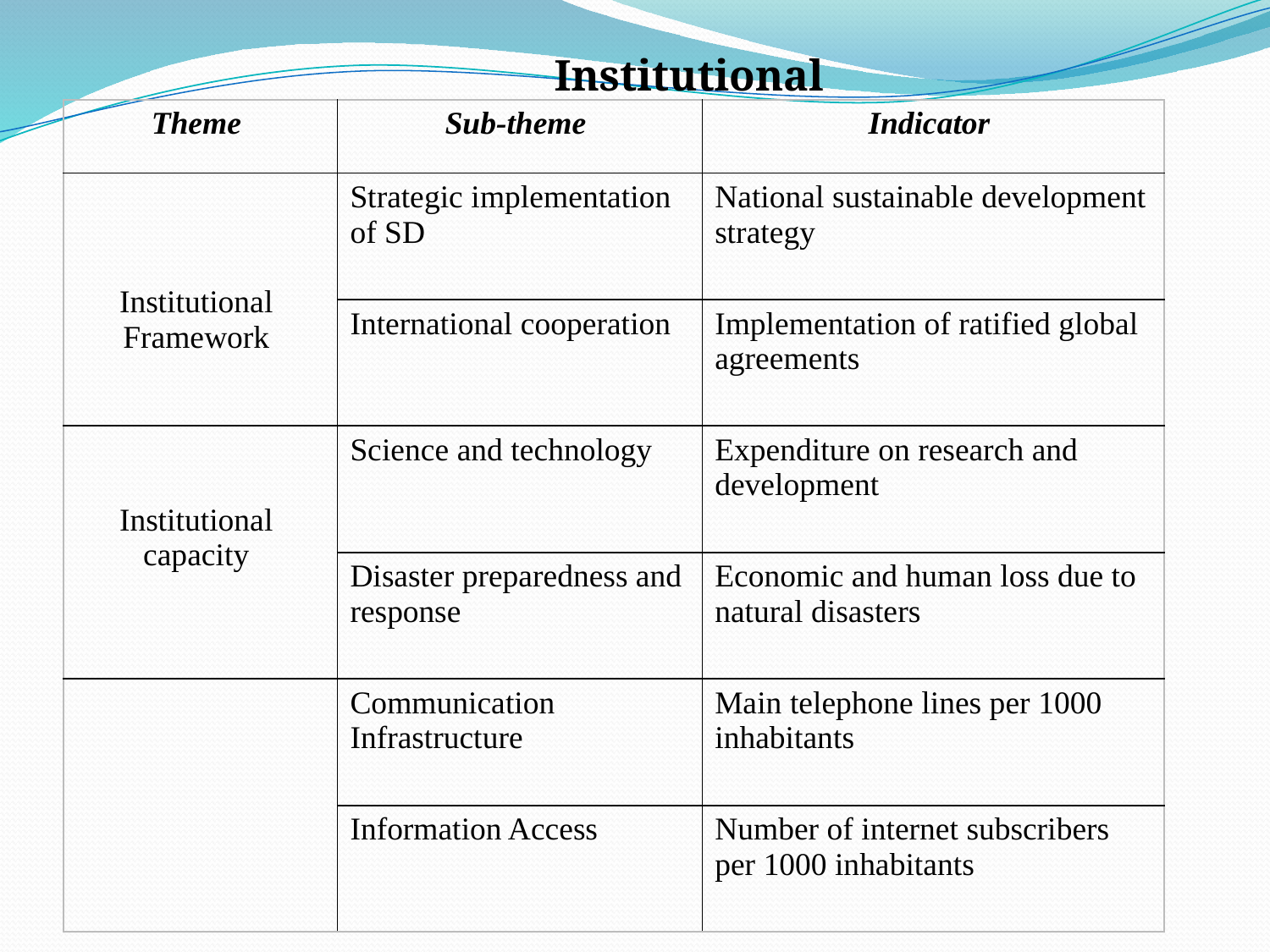

Institutional
| Theme | Sub-theme | Indicator |
| --- | --- | --- |
| Institutional Framework | Strategic implementation of SD | National sustainable development strategy |
|  | International cooperation | Implementation of ratified global agreements |
| Institutional capacity | Science and technology | Expenditure on research and development |
|  | Disaster preparedness and response | Economic and human loss due to natural disasters |
|  | Communication Infrastructure | Main telephone lines per 1000 inhabitants |
|  | Information Access | Number of internet subscribers per 1000 inhabitants |